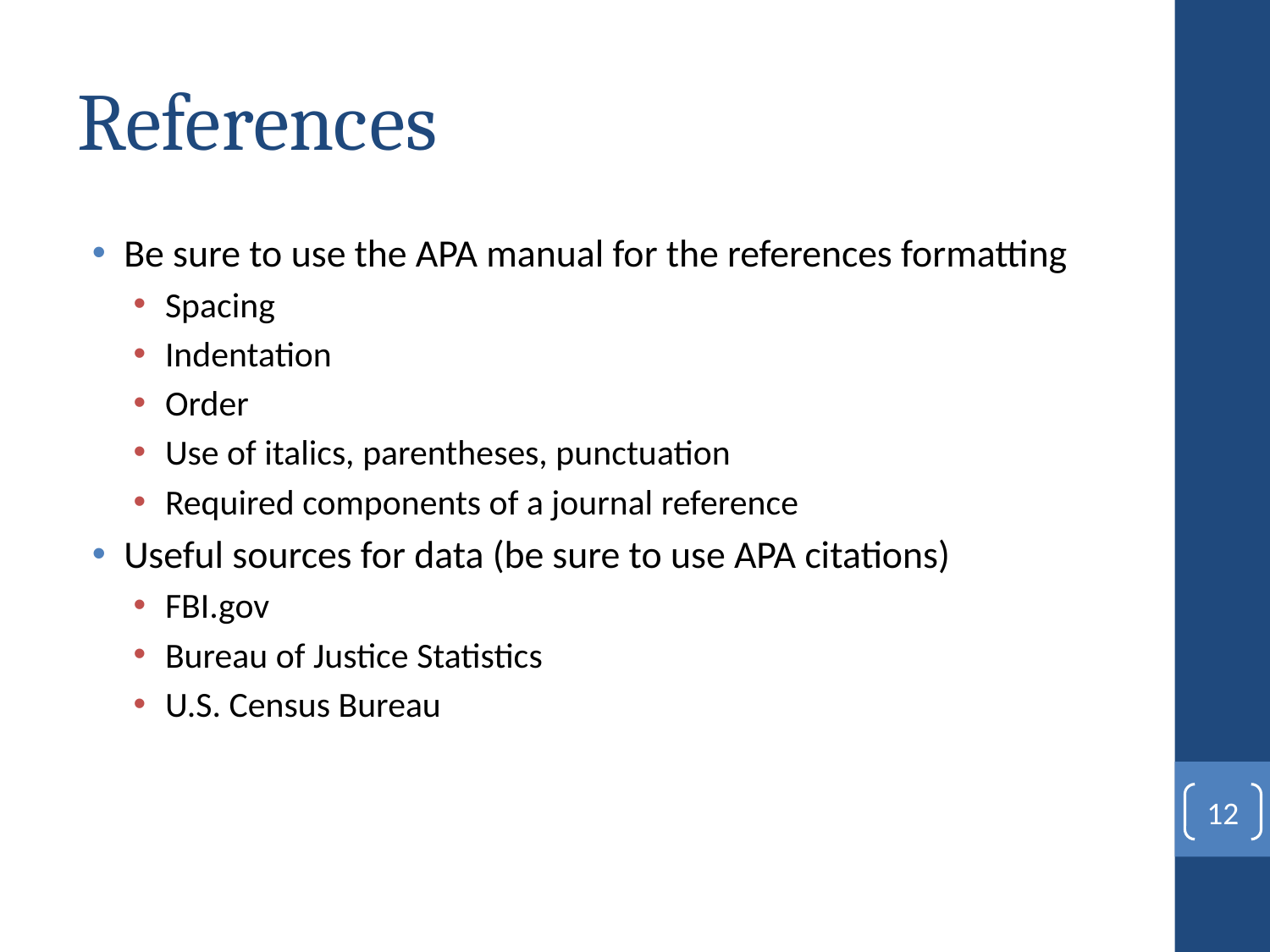

# References
Be sure to use the APA manual for the references formatting
Spacing
Indentation
Order
Use of italics, parentheses, punctuation
Required components of a journal reference
Useful sources for data (be sure to use APA citations)
FBI.gov
Bureau of Justice Statistics
U.S. Census Bureau
12